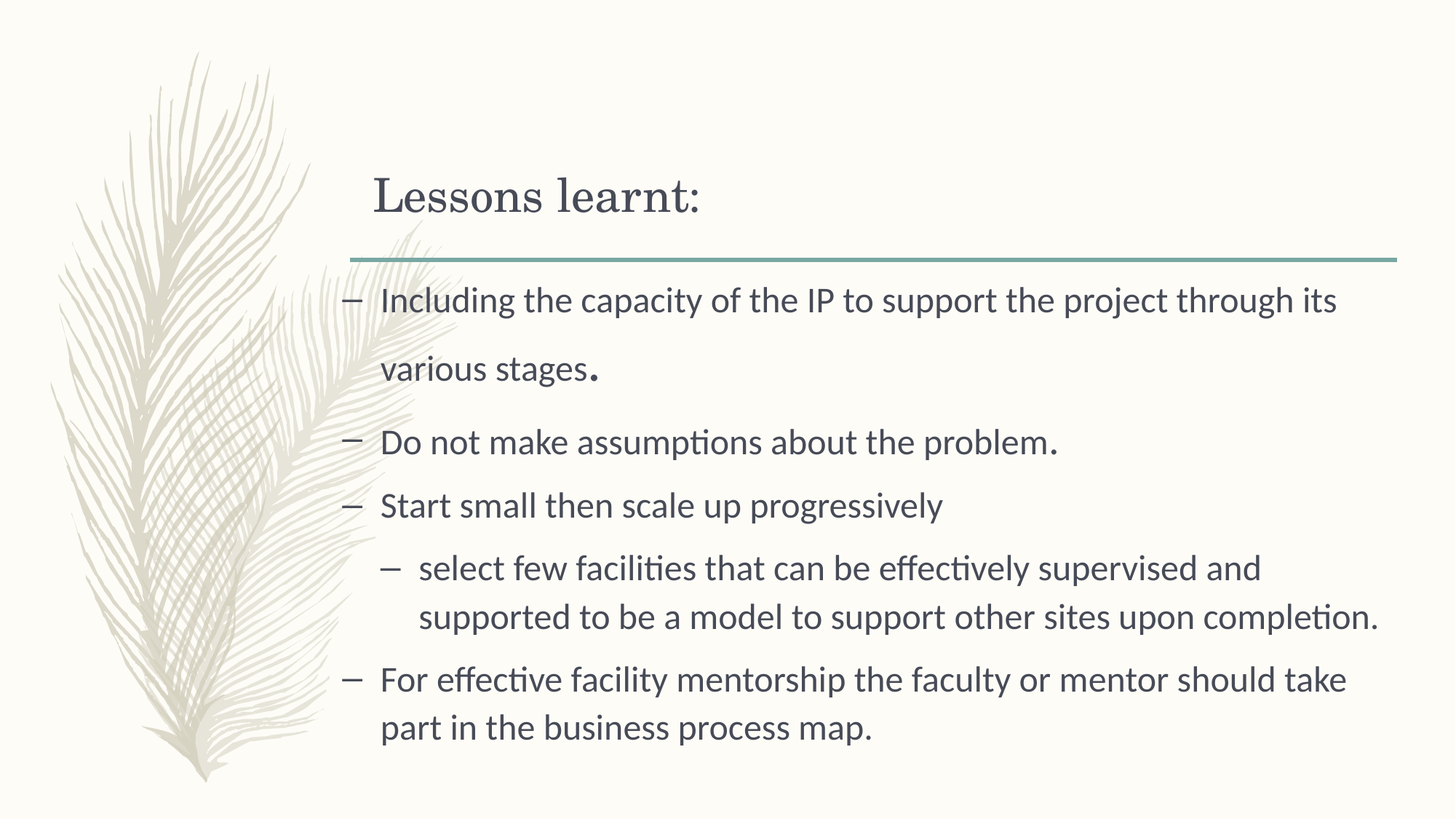

# Lessons learnt:
Including the capacity of the IP to support the project through its various stages.
Do not make assumptions about the problem.
Start small then scale up progressively
select few facilities that can be effectively supervised and supported to be a model to support other sites upon completion.
For effective facility mentorship the faculty or mentor should take part in the business process map.